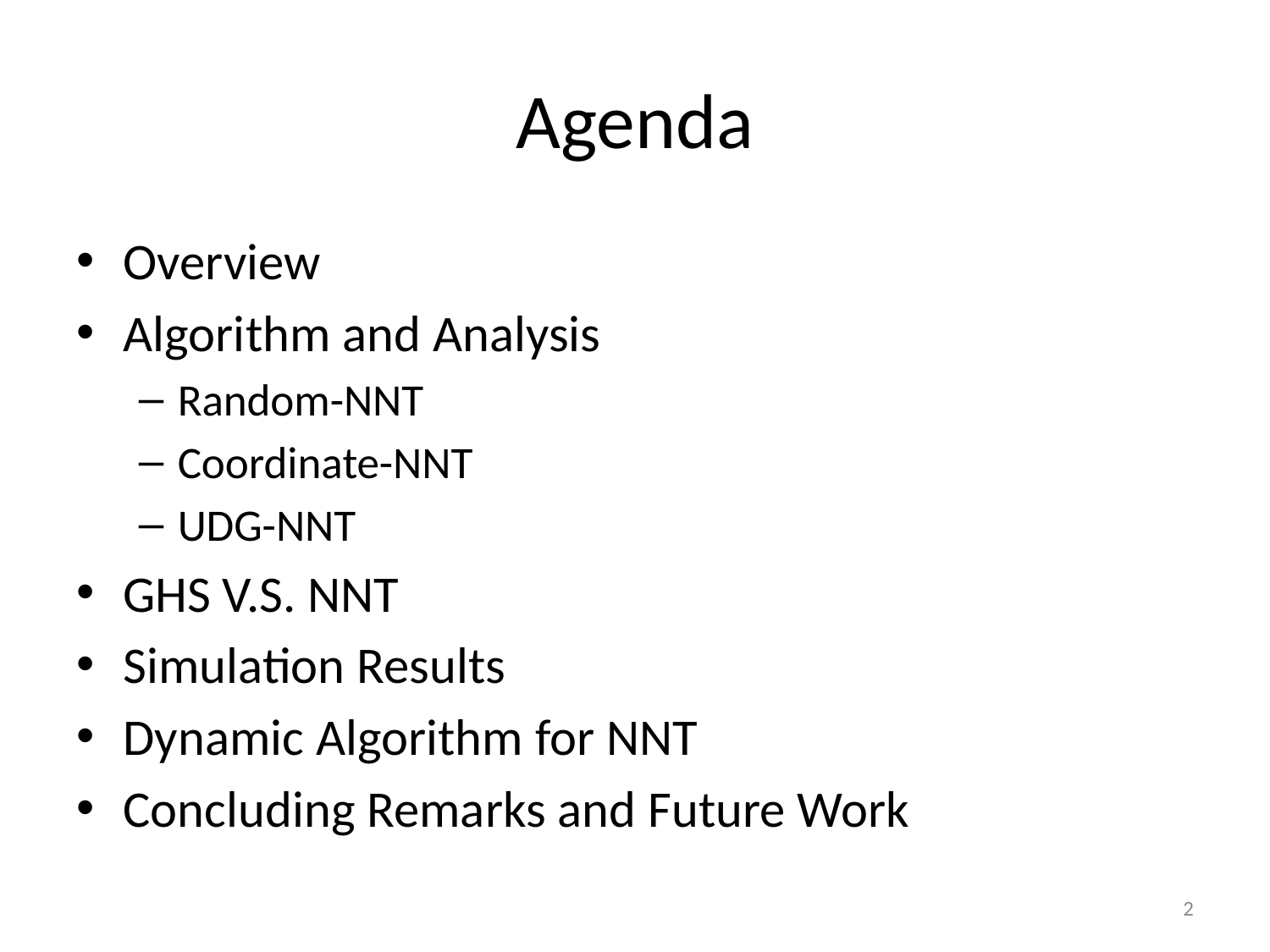

# Agenda
Overview
Algorithm and Analysis
Random-NNT
Coordinate-NNT
UDG-NNT
GHS V.S. NNT
Simulation Results
Dynamic Algorithm for NNT
Concluding Remarks and Future Work
2